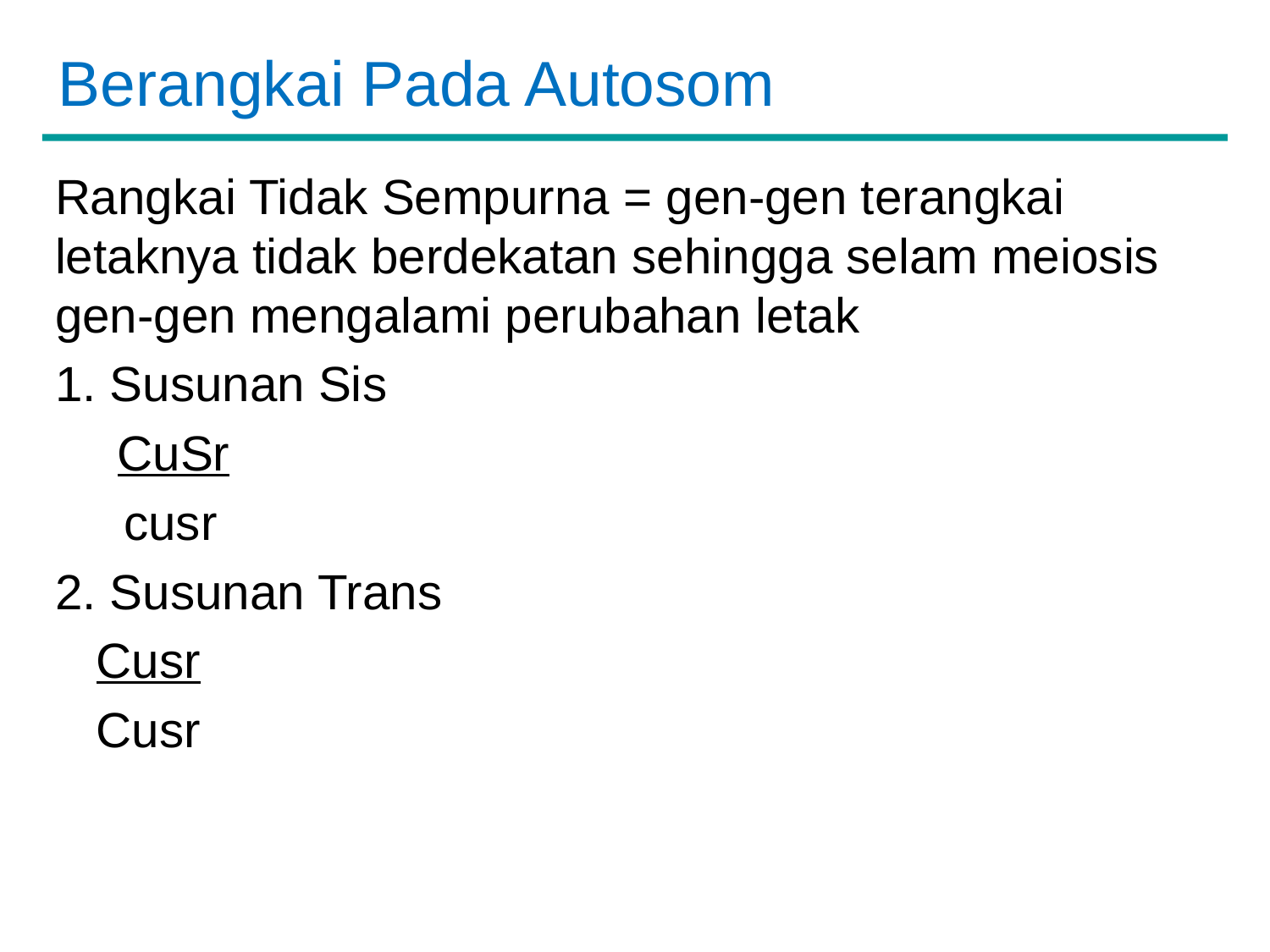

# Berangkai Pada Autosom

Rangkai Tidak Sempurna = gen-gen terangkai letaknya tidak berdekatan sehingga selam meiosis gen-gen mengalami perubahan letak
1. Susunan Sis
CuSr
     cusr
2. Susunan Trans
   Cusr
   Cusr